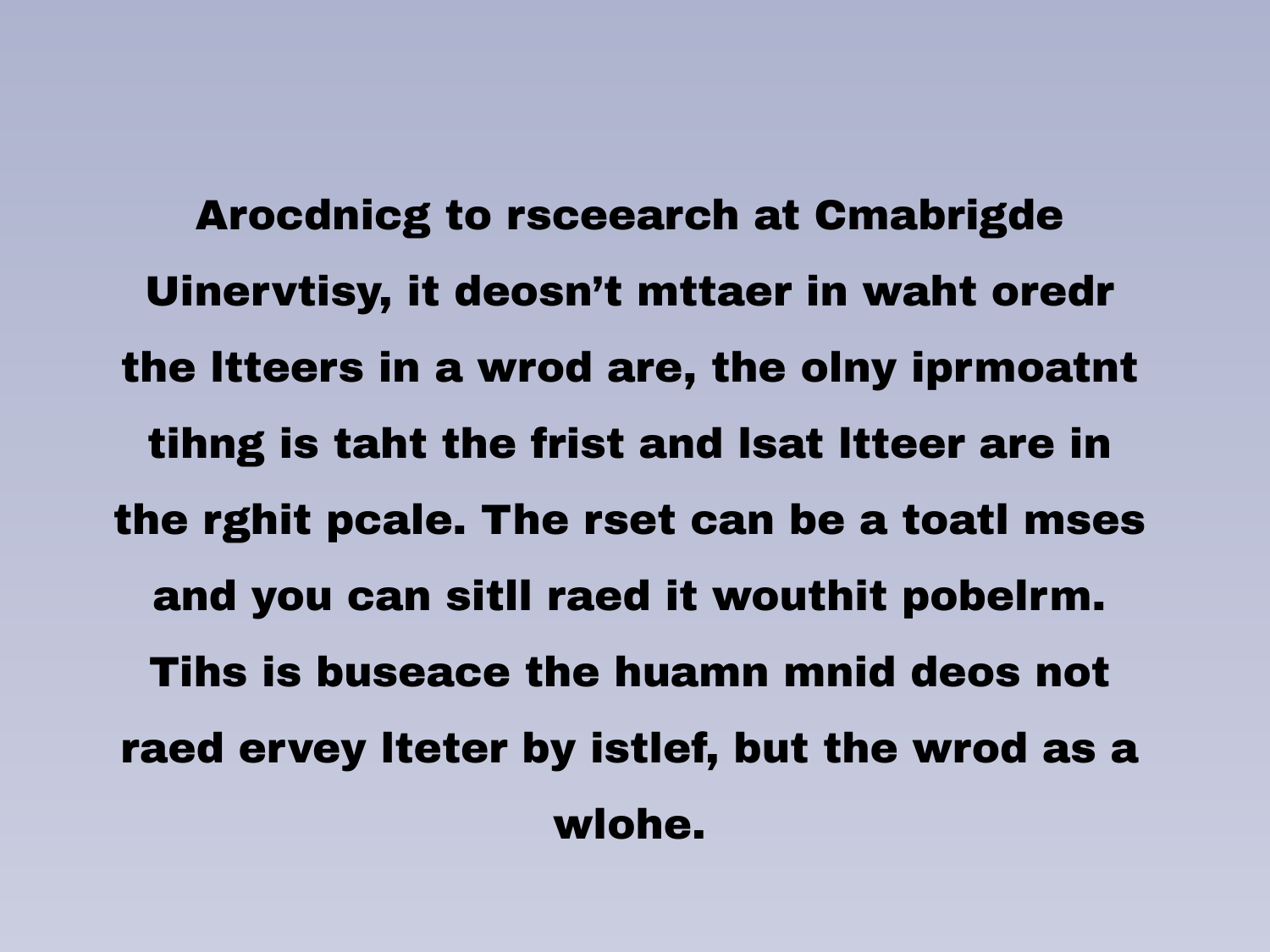

Arocdnicg to rsceearch at Cmabrigde Uinervtisy, it deosn’t mttaer in waht oredr the ltteers in a wrod are, the olny iprmoatnt tihng is taht the frist and lsat ltteer are in the rghit pcale. The rset can be a toatl mses and you can sitll raed it wouthit pobelrm. Tihs is buseace the huamn mnid deos not raed ervey lteter by istlef, but the wrod as a wlohe.